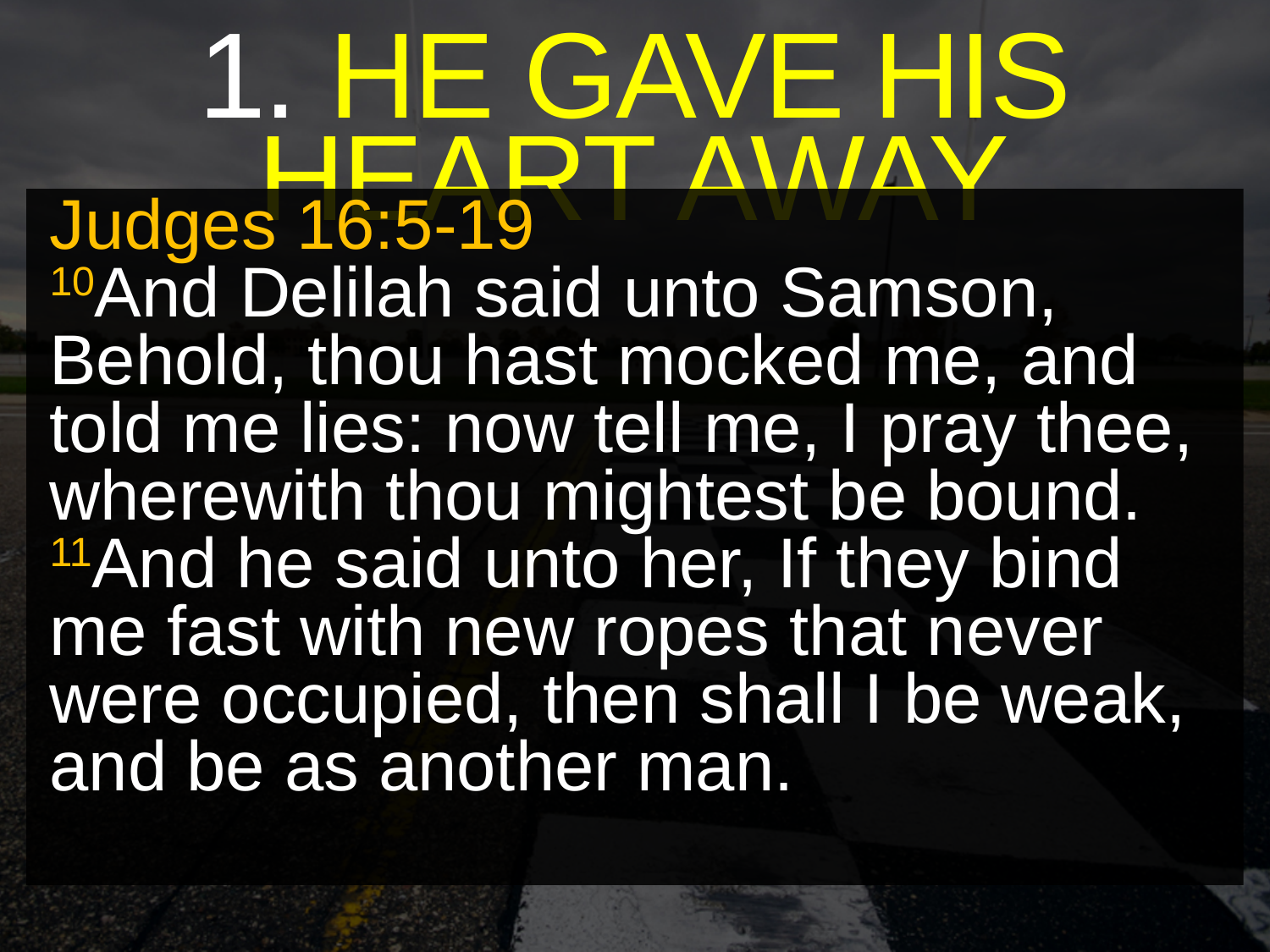

1. HE GAVE HIS HEART AWAY

Judges 16:5-19
10And Delilah said unto Samson, Behold, thou hast mocked me, and told me lies: now tell me, I pray thee, wherewith thou mightest be bound.
11And he said unto her, If they bind me fast with new ropes that never were occupied, then shall I be weak, and be as another man.